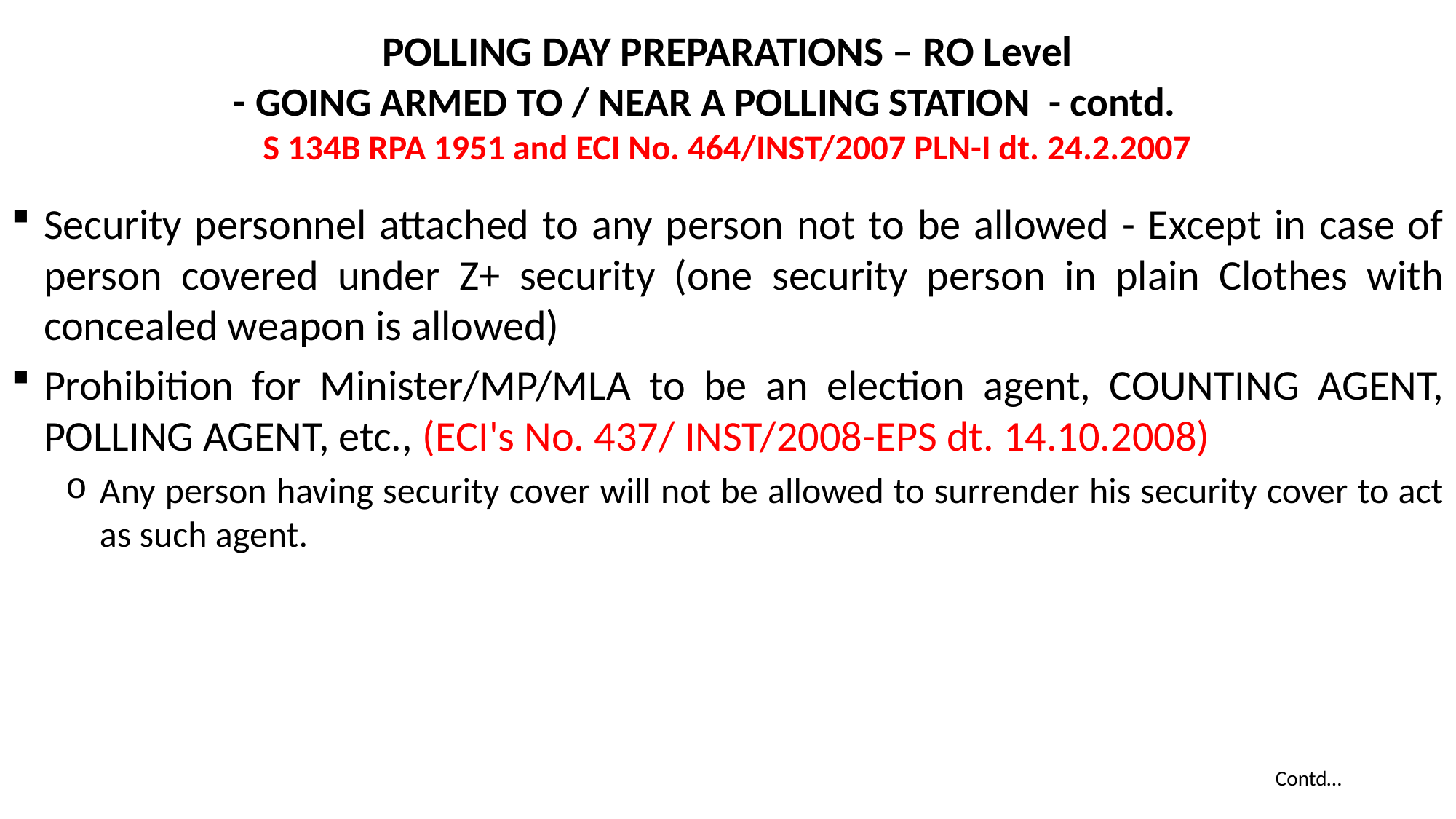

# POLLING DAY PREPARATIONS – RO Level - GOING ARMED TO / NEAR A POLLING STATION  - contd. S 134B RPA 1951 and ECI No. 464/INST/2007 PLN-I dt. 24.2.2007
Security personnel attached to any person not to be allowed - Except in case of person covered under Z+ security (one security person in plain Clothes with concealed weapon is allowed)
Prohibition for Minister/MP/MLA to be an election agent, COUNTING AGENT, POLLING AGENT, etc., (ECI's No. 437/ INST/2008-EPS dt. 14.10.2008)
Any person having security cover will not be allowed to surrender his security cover to act as such agent.

Contd…